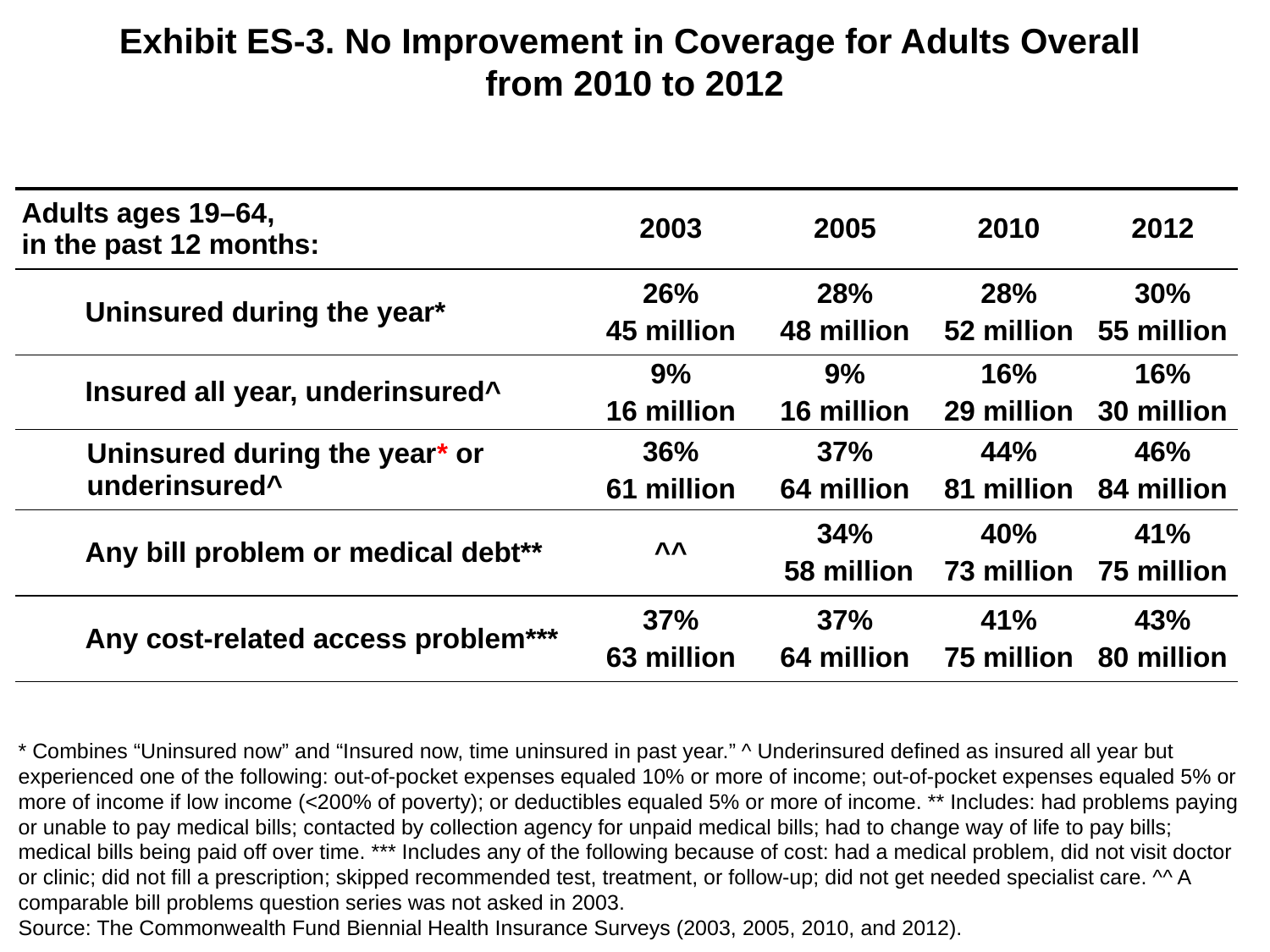

Exhibit ES-3. No Improvement in Coverage for Adults Overall
from 2010 to 2012
| Adults ages 19–64, in the past 12 months: | 2003 | 2005 | 2010 | 2012 |
| --- | --- | --- | --- | --- |
| Uninsured during the year\* | 26% 45 million | 28% 48 million | 28% 52 million | 30% 55 million |
| Insured all year, underinsured^ | 9% 16 million | 9% 16 million | 16% 29 million | 16% 30 million |
| Uninsured during the year\* or underinsured^ | 36% 61 million | 37% 64 million | 44% 81 million | 46% 84 million |
| Any bill problem or medical debt\*\* | ^^ | 34% 58 million | 40% 73 million | 41% 75 million |
| Any cost-related access problem\*\*\* | 37% 63 million | 37% 64 million | 41% 75 million | 43% 80 million |
* Combines “Uninsured now” and “Insured now, time uninsured in past year.” ^ Underinsured defined as insured all year but experienced one of the following: out-of-pocket expenses equaled 10% or more of income; out-of-pocket expenses equaled 5% or more of income if low income (<200% of poverty); or deductibles equaled 5% or more of income. ** Includes: had problems paying or unable to pay medical bills; contacted by collection agency for unpaid medical bills; had to change way of life to pay bills; medical bills being paid off over time. *** Includes any of the following because of cost: had a medical problem, did not visit doctor or clinic; did not fill a prescription; skipped recommended test, treatment, or follow-up; did not get needed specialist care. ^^ A comparable bill problems question series was not asked in 2003.
Source: The Commonwealth Fund Biennial Health Insurance Surveys (2003, 2005, 2010, and 2012).